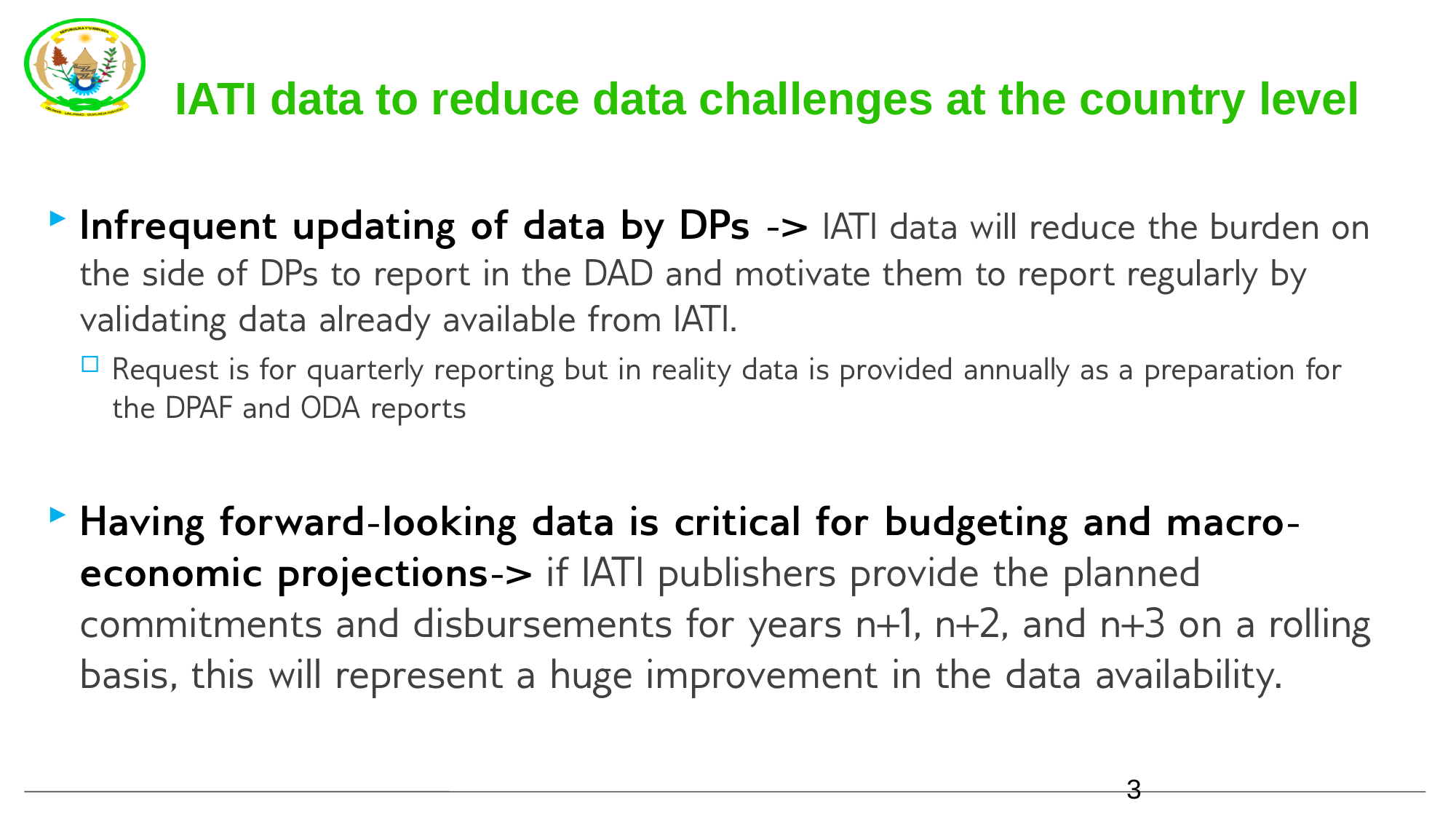

# IATI data to reduce data challenges at the country level

Infrequent updating of data by DPs -> IATI data will reduce the burden on the side of DPs to report in the DAD and motivate them to report regularly by validating data already available from IATI.
Request is for quarterly reporting but in reality data is provided annually as a preparation for the DPAF and ODA reports

Having forward-looking data is critical for budgeting and macro-economic projections-> if IATI publishers provide the planned commitments and disbursements for years n+1, n+2, and n+3 on a rolling basis, this will represent a huge improvement in the data availability.

3